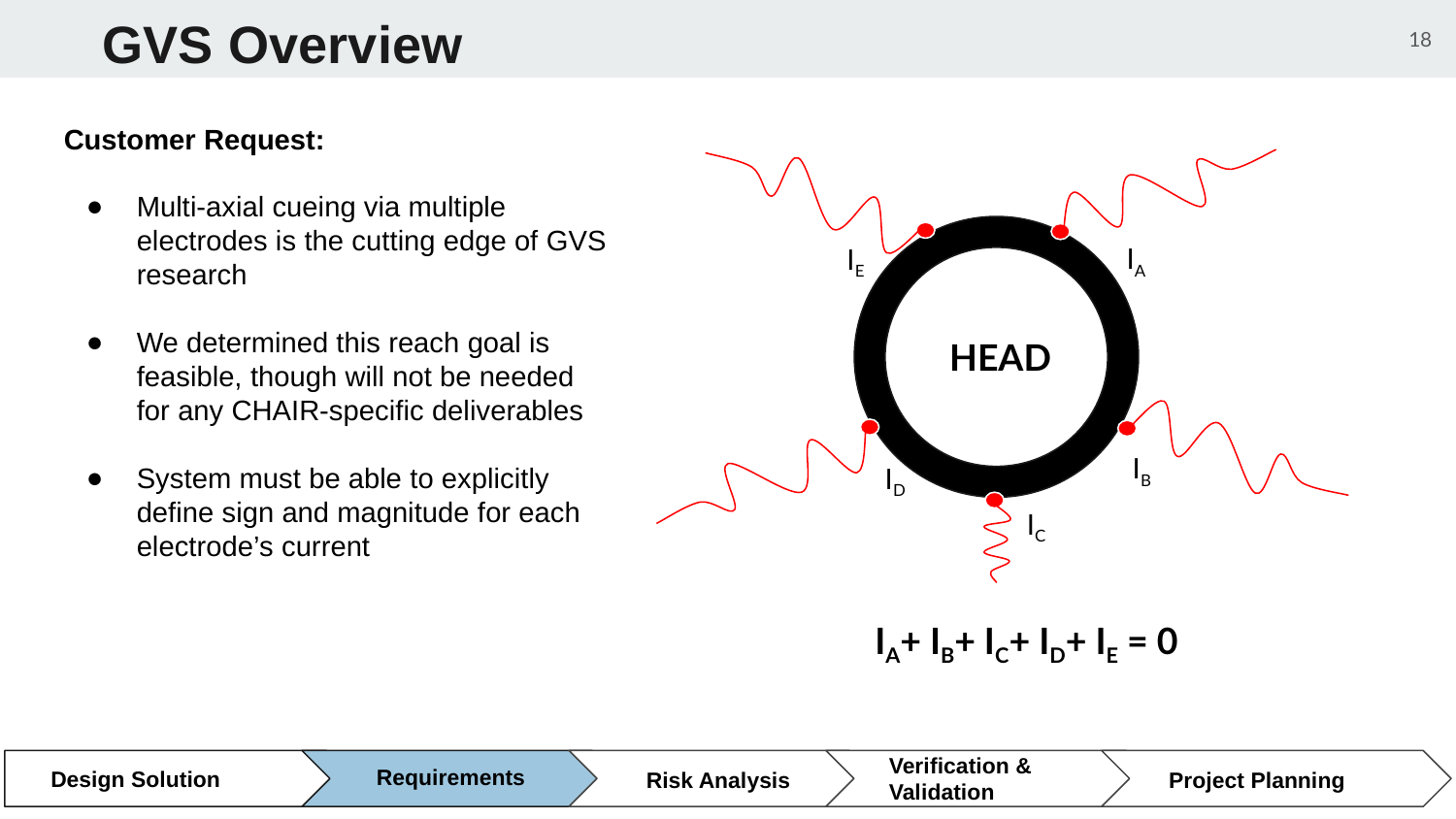

# GVS Overview
18
Customer Request:

Multi-axial cueing via multiple electrodes is the cutting edge of GVS research

We determined this reach goal is feasible, though will not be needed for any CHAIR-specific deliverables

System must be able to explicitly define sign and magnitude for each electrode’s current

IA
IE
HEAD

IB
ID

IC

IA+ IB+ IC+ ID+ IE = 0
Verification & Validation
Requirements
Design Solution

Risk Analysis
Project Planning